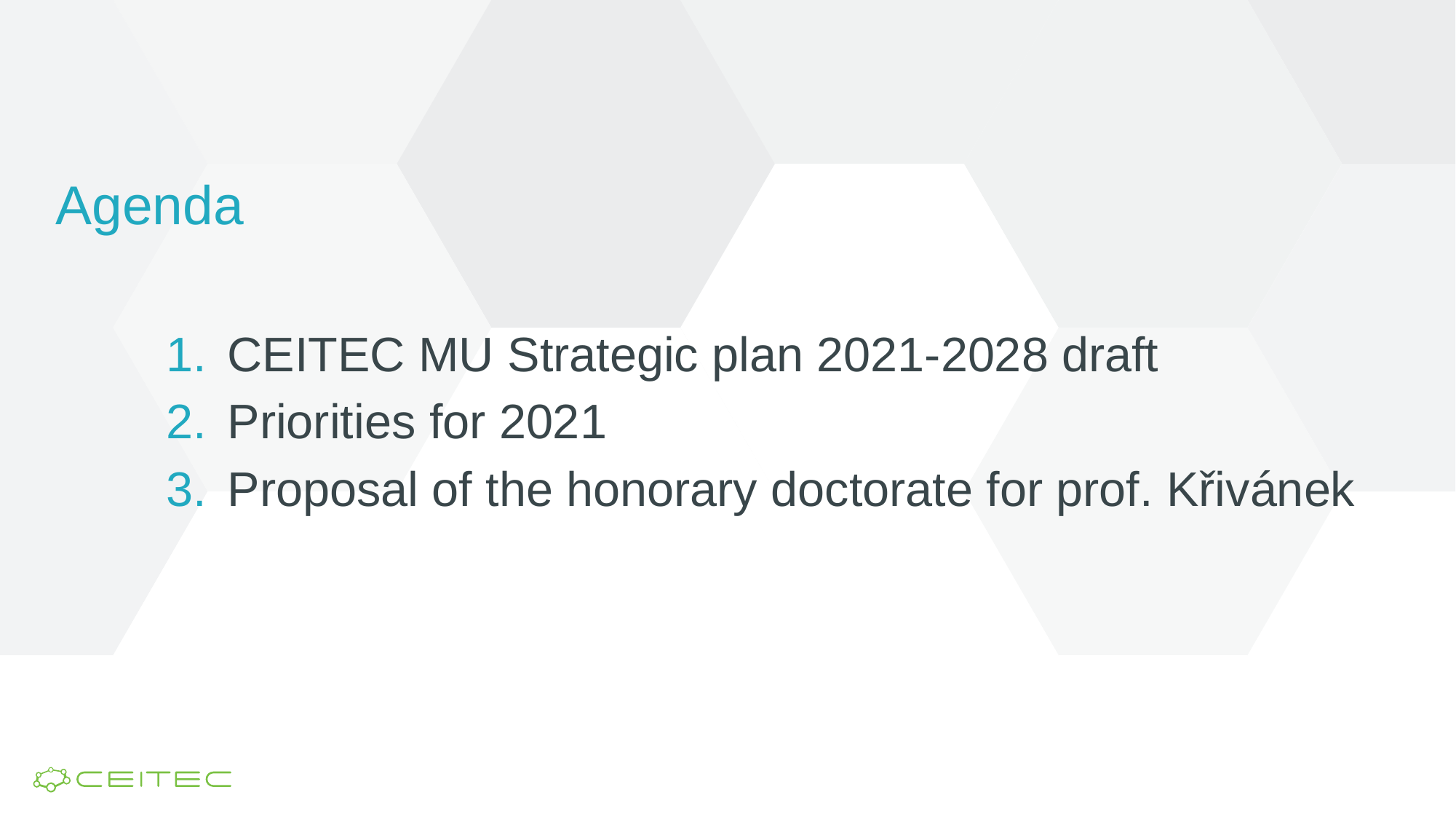

# Agenda

CEITEC MU Strategic plan 2021-2028 draft
Priorities for 2021
Proposal of the honorary doctorate for prof. Křivánek